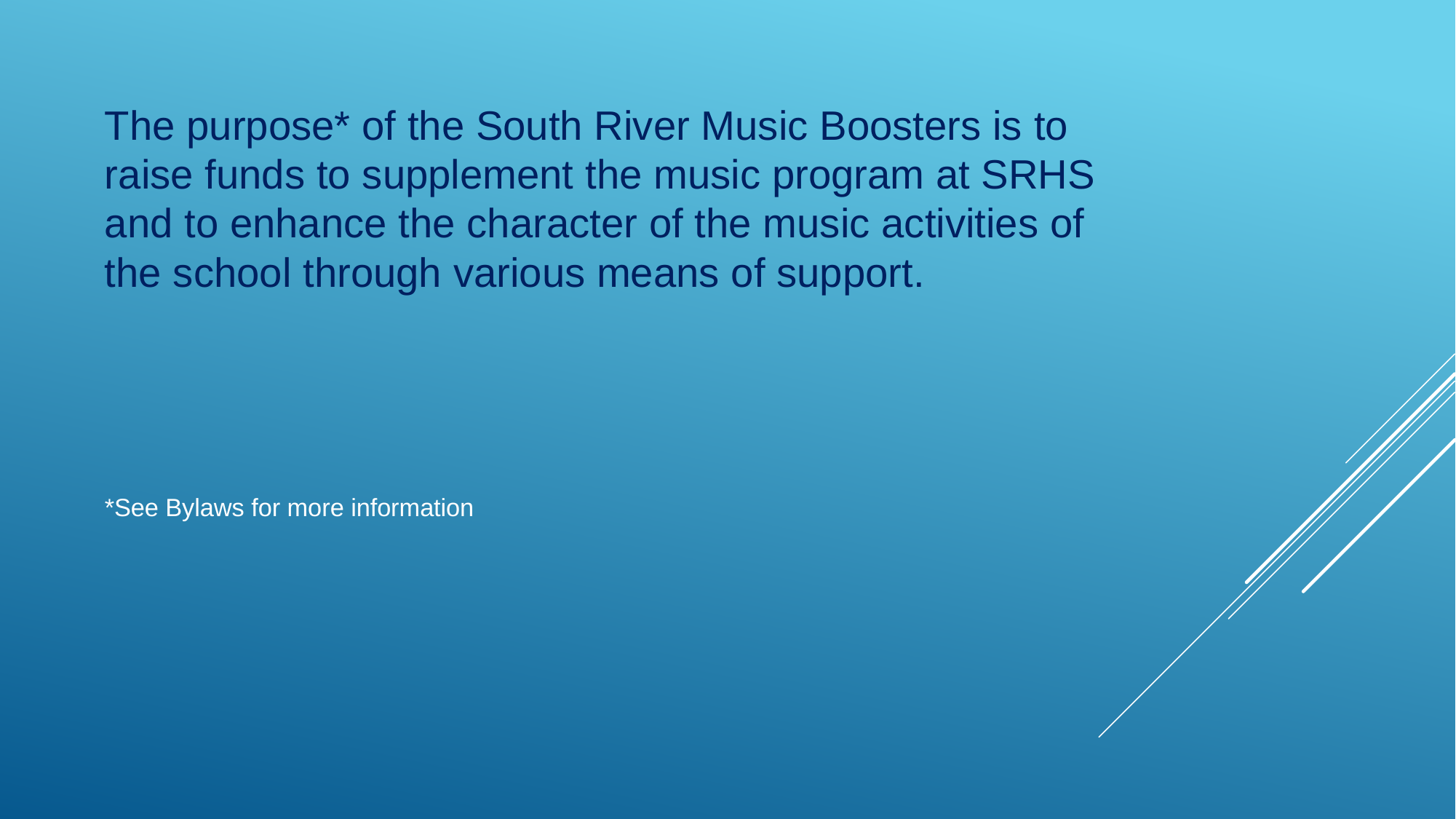

The purpose* of the South River Music Boosters is to raise funds to supplement the music program at SRHS and to enhance the character of the music activities of the school through various means of support.
*See Bylaws for more information